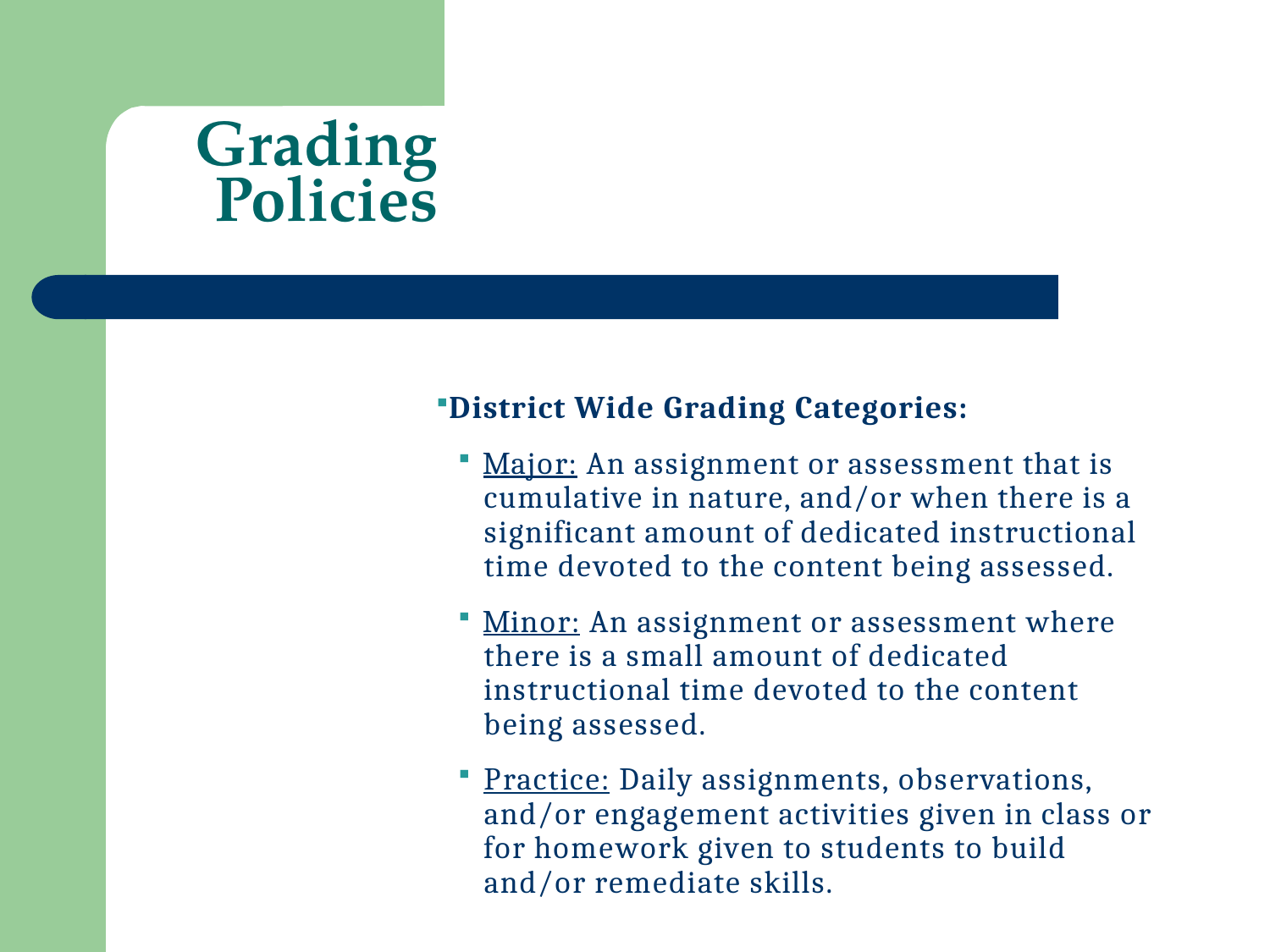

# Grading Policies
District Wide Grading Categories:
Major: An assignment or assessment that is cumulative in nature, and/or when there is a significant amount of dedicated instructional time devoted to the content being assessed.
Minor: An assignment or assessment where there is a small amount of dedicated instructional time devoted to the content being assessed.
Practice: Daily assignments, observations, and/or engagement activities given in class or for homework given to students to build and/or remediate skills.